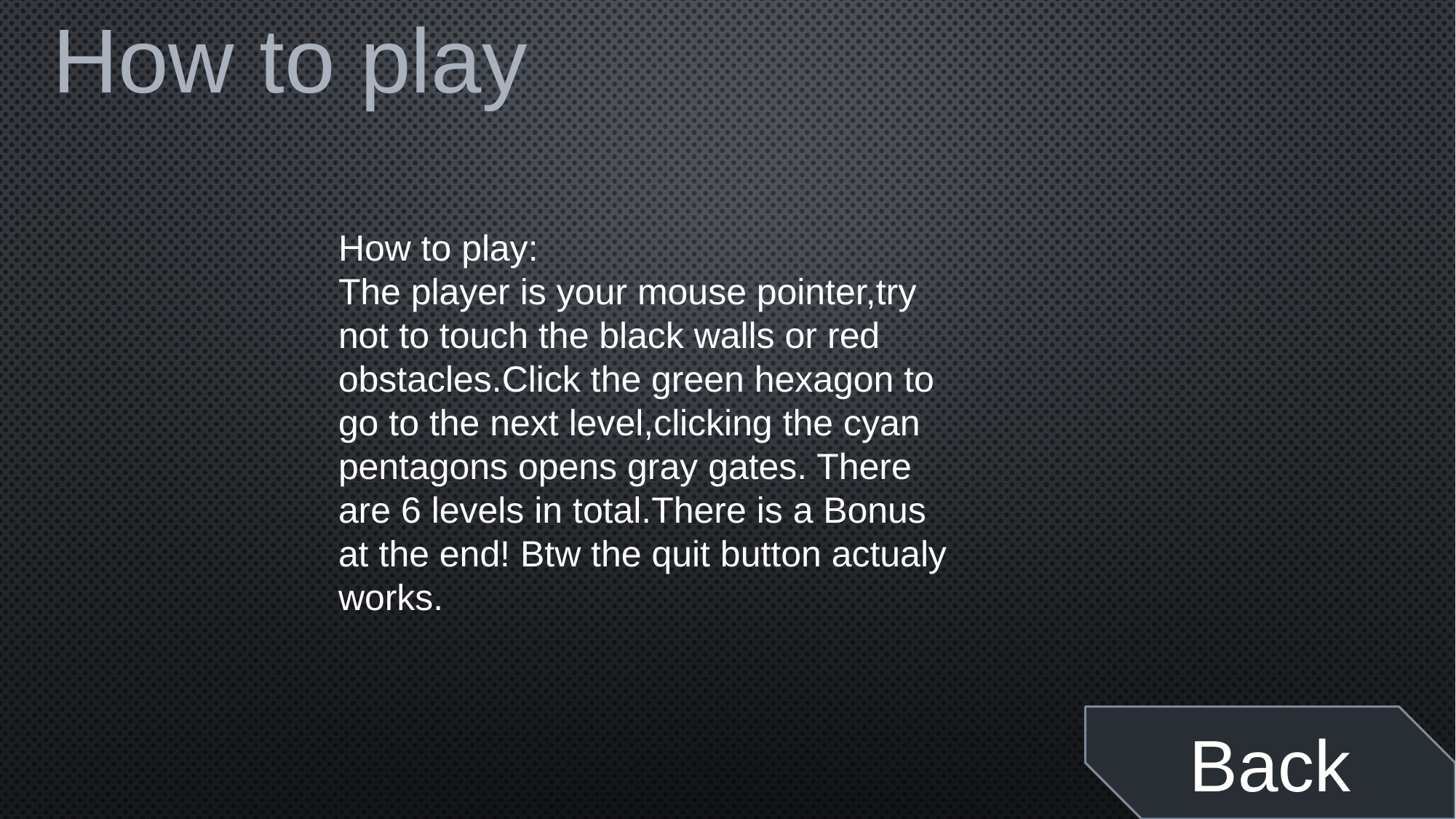

How to play
How to play:
The player is your mouse pointer,try not to touch the black walls or red obstacles.Click the green hexagon to go to the next level,clicking the cyan pentagons opens gray gates. There are 6 levels in total.There is a Bonus at the end! Btw the quit button actualy works.
Back